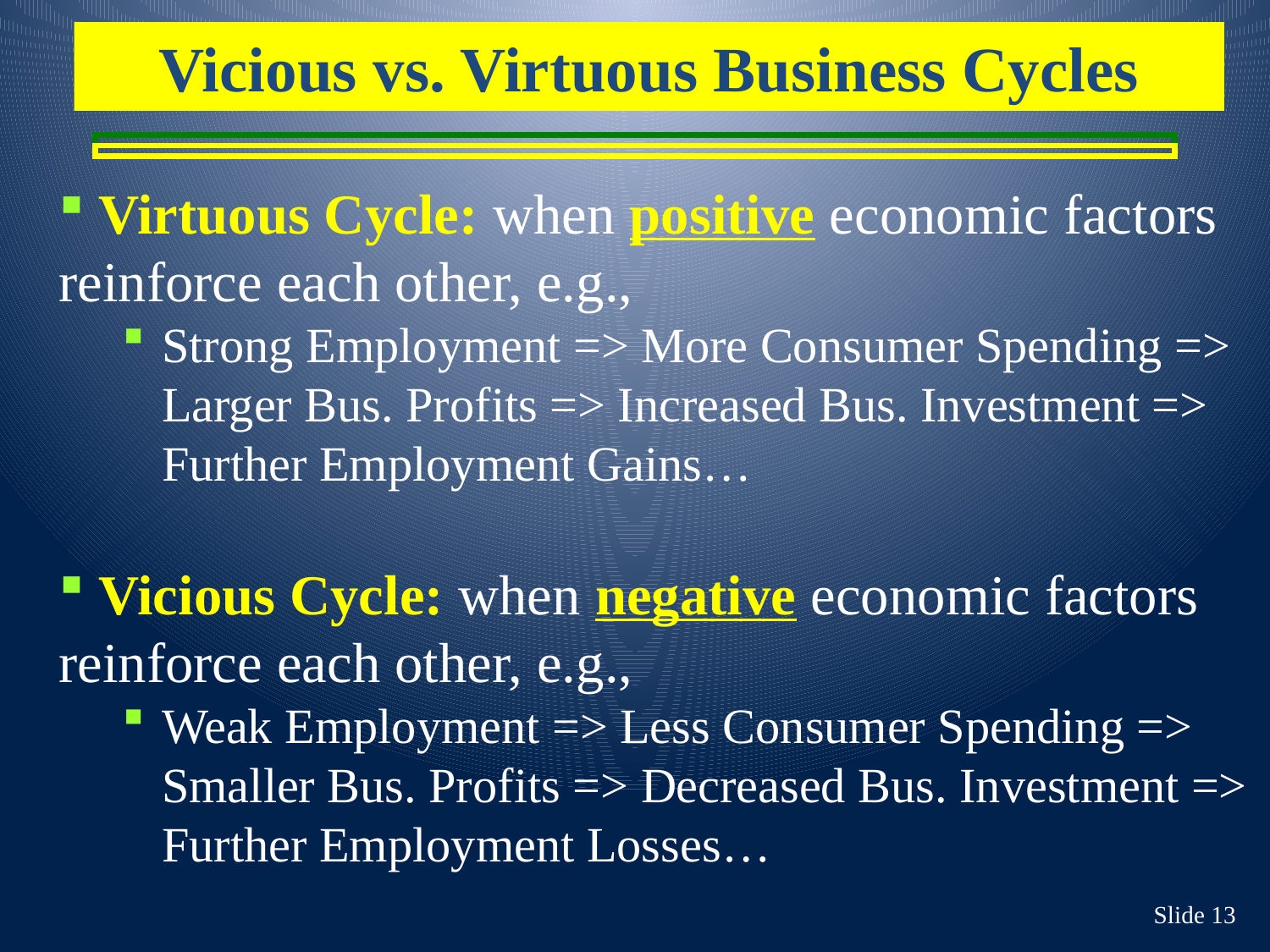

Vicious vs. Virtuous Business Cycles

 Virtuous Cycle: when positive economic factors reinforce each other, e.g.,
Strong Employment => More Consumer Spending => Larger Bus. Profits => Increased Bus. Investment => Further Employment Gains…

 Vicious Cycle: when negative economic factors reinforce each other, e.g.,
Weak Employment => Less Consumer Spending => Smaller Bus. Profits => Decreased Bus. Investment => Further Employment Losses…

Slide 13